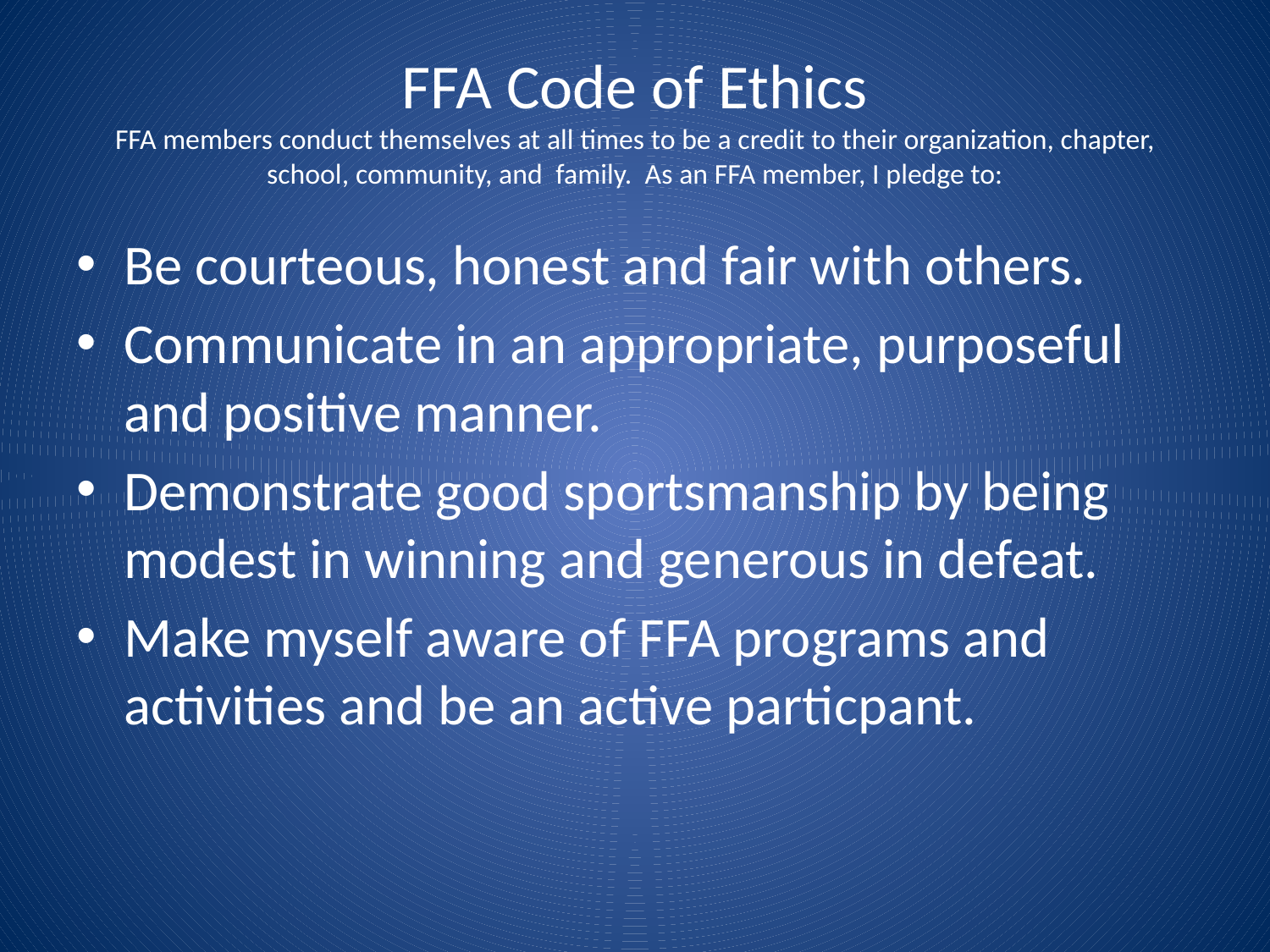

# FFA Code of Ethics FFA members conduct themselves at all times to be a credit to their organization, chapter, school, community, and  family.  As an FFA member, I pledge to:
Be courteous, honest and fair with others.
Communicate in an appropriate, purposeful and positive manner.
Demonstrate good sportsmanship by being modest in winning and generous in defeat.
Make myself aware of FFA programs and activities and be an active particpant.